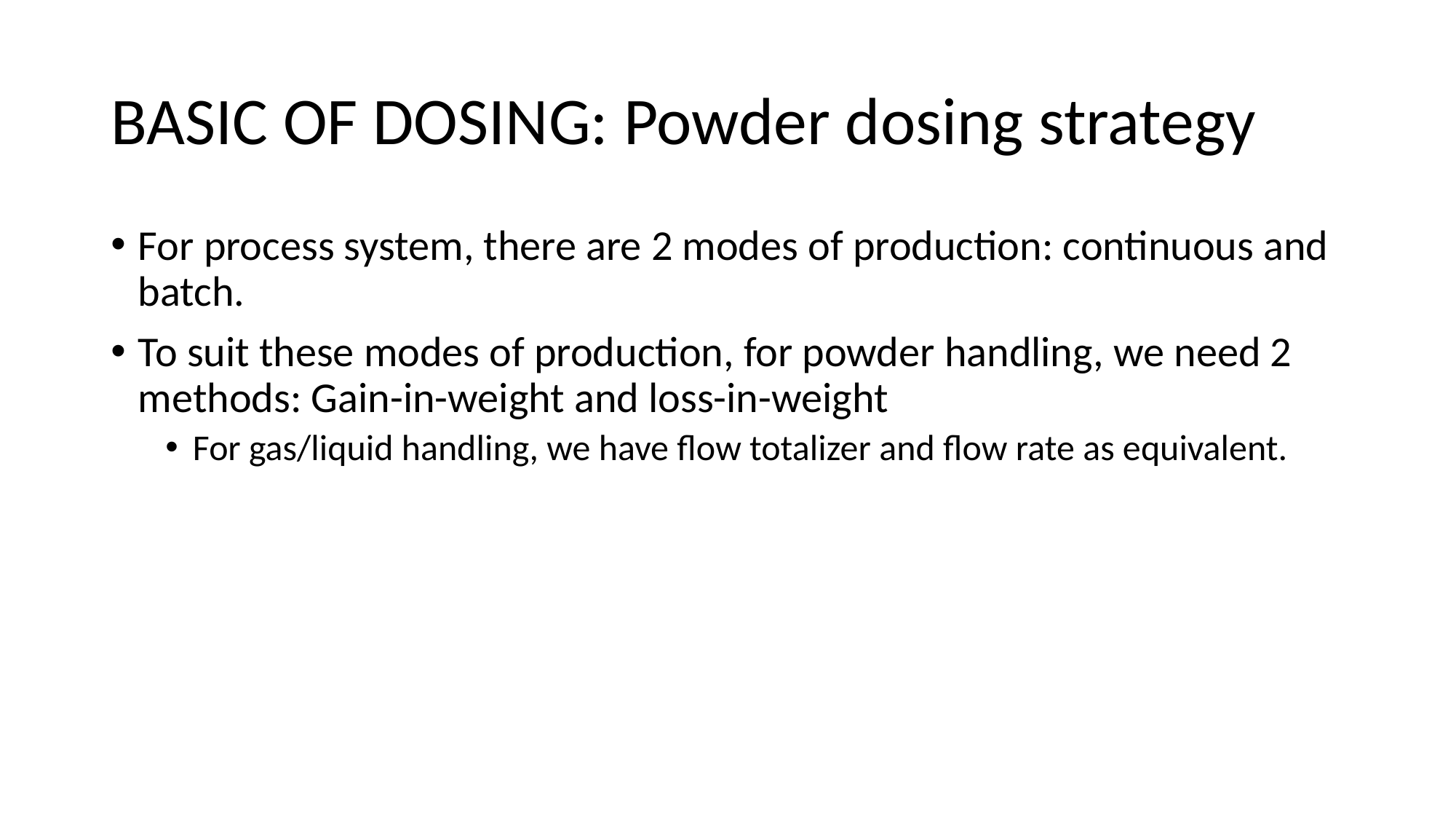

# BASIC OF DOSING: Powder dosing strategy
For process system, there are 2 modes of production: continuous and batch.
To suit these modes of production, for powder handling, we need 2 methods: Gain-in-weight and loss-in-weight
For gas/liquid handling, we have flow totalizer and flow rate as equivalent.